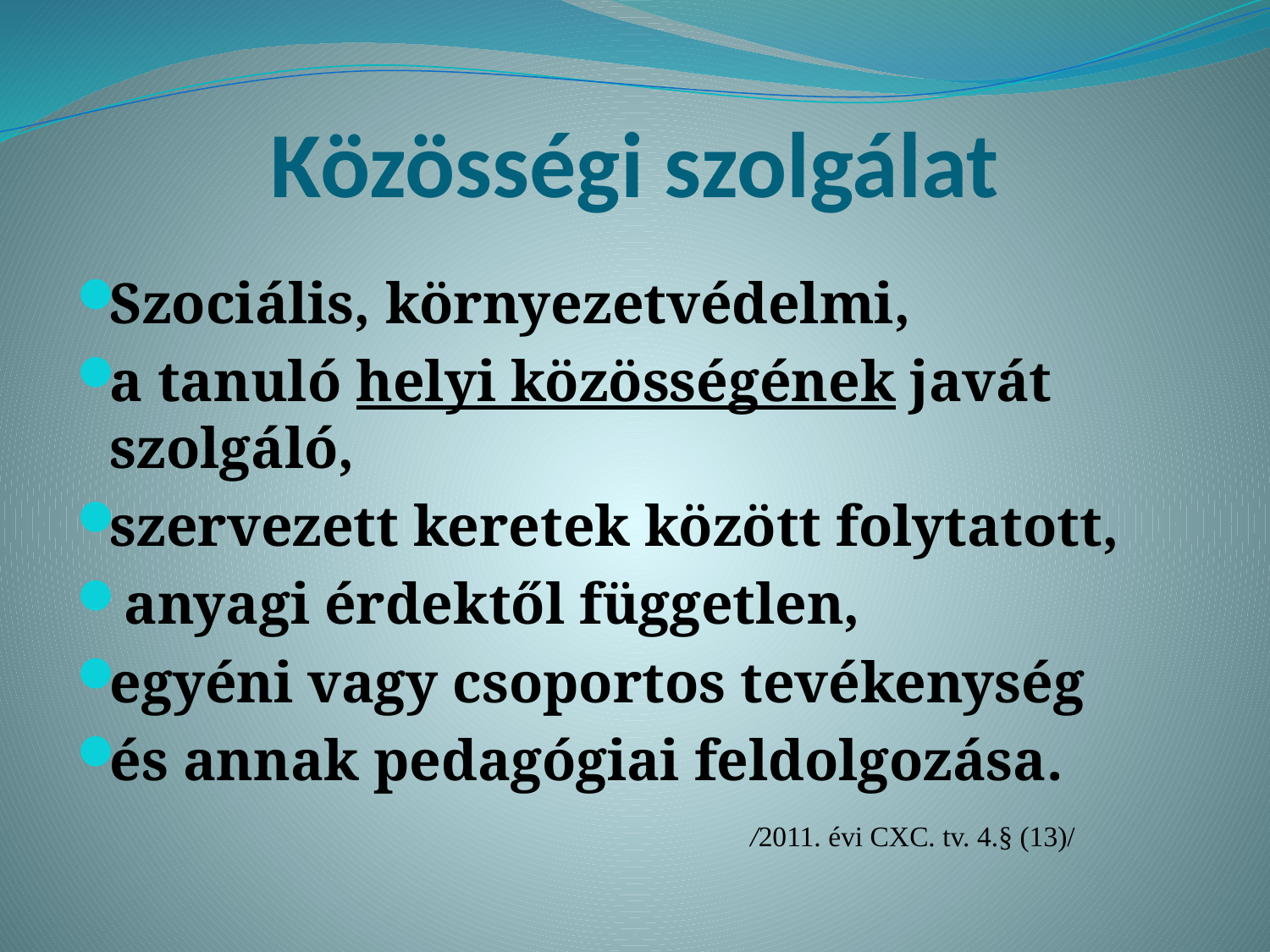

# Közösségi szolgálat

Szociális, környezetvédelmi,
a tanuló helyi közösségének javát szolgáló,
szervezett keretek között folytatott,
 anyagi érdektől független,
egyéni vagy csoportos tevékenység
és annak pedagógiai feldolgozása.
                                                           /2011. évi CXC. tv. 4.§ (13)/